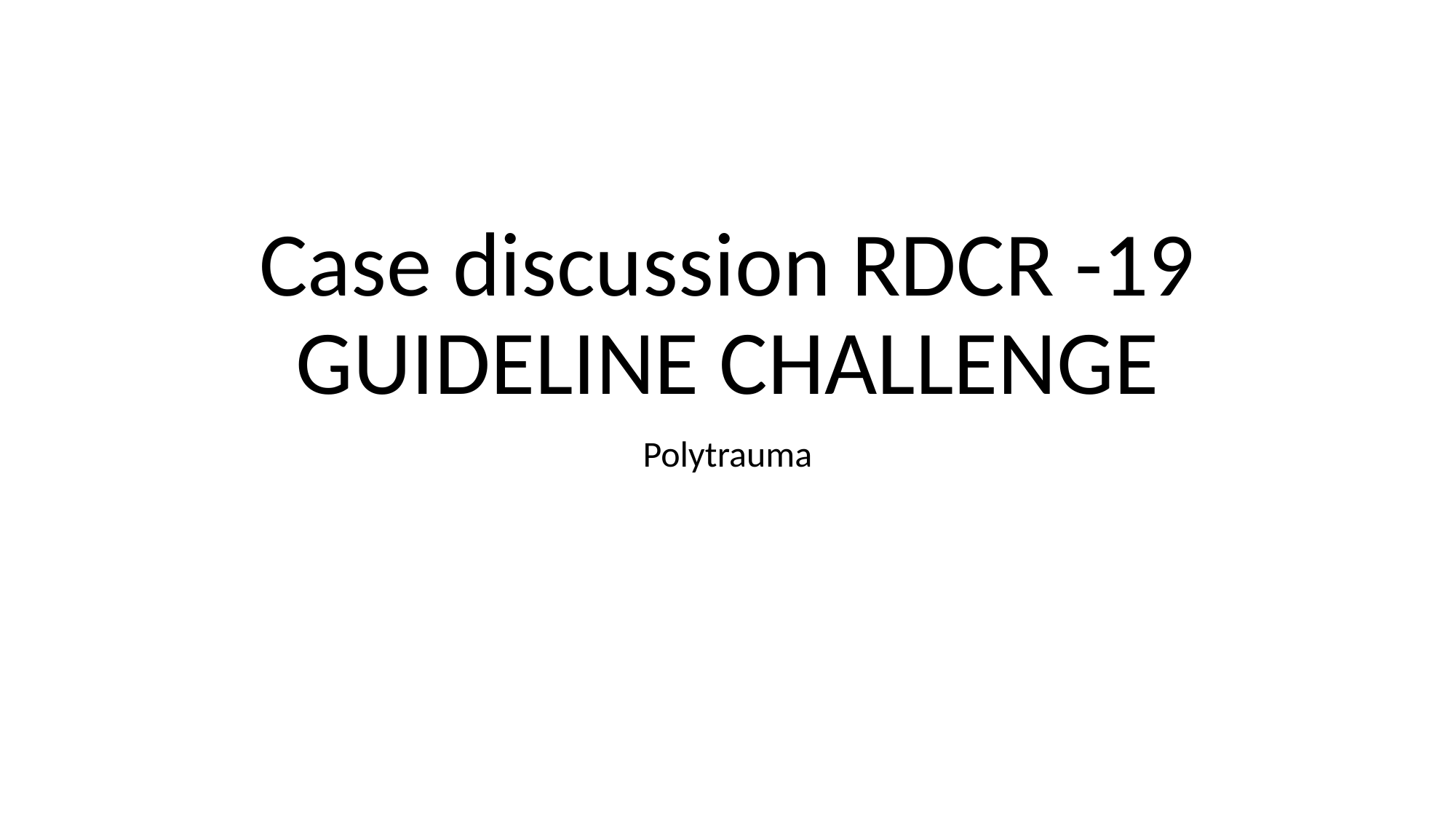

# Case discussion RDCR -19 GUIDELINE CHALLENGE
Polytrauma